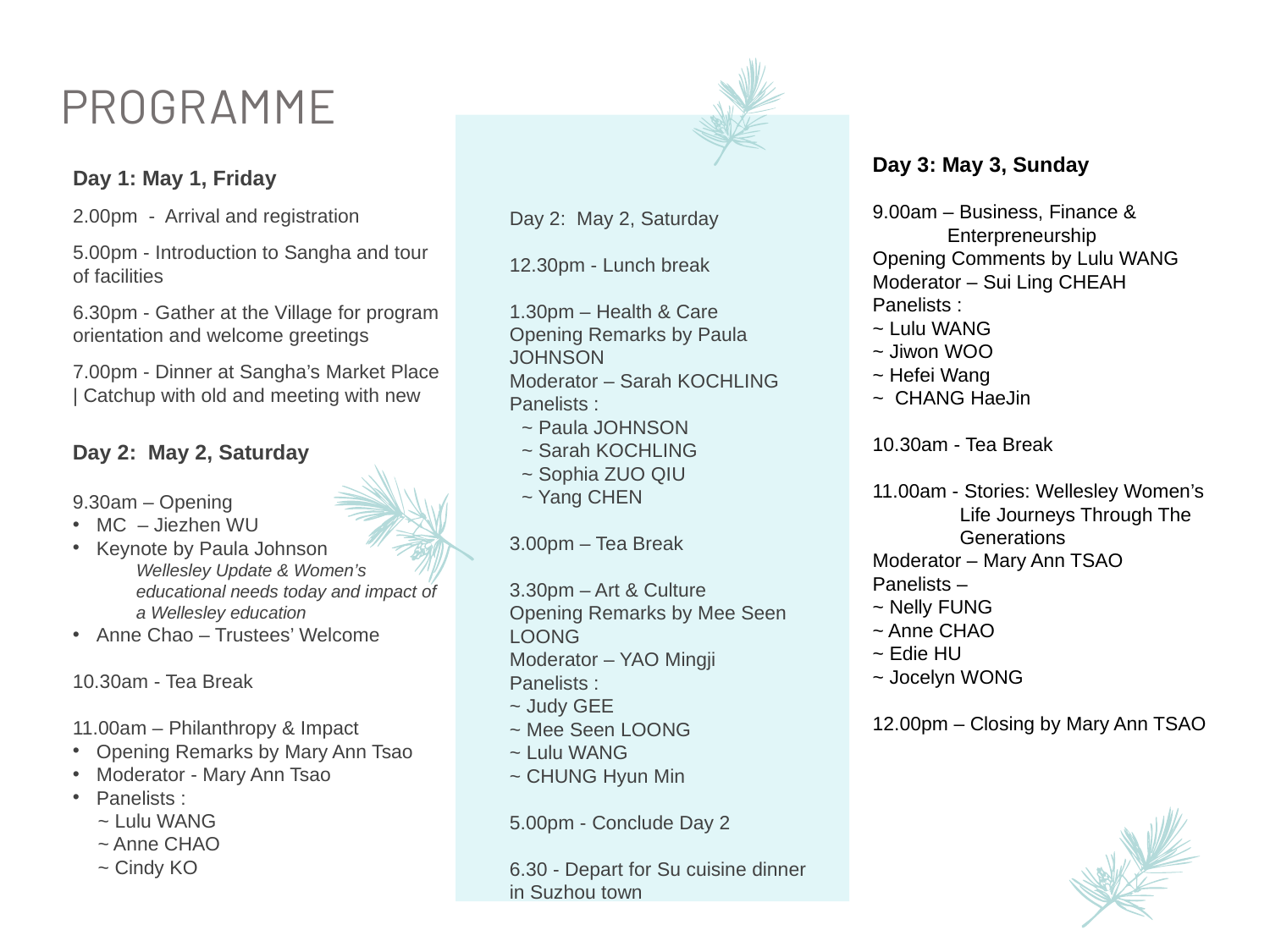

# PROGRAMME
Day 1: May 1, Friday
2.00pm  -  Arrival and registration
5.00pm - Introduction to Sangha and tour of facilities
6.30pm - Gather at the Village for program orientation and welcome greetings
7.00pm - Dinner at Sangha’s Market Place | Catchup with old and meeting with new
Day 3: May 3, Sunday

9.00am – Business, Finance & Enterpreneurship
Opening Comments by Lulu WANG
Moderator – Sui Ling CHEAH
Panelists :
~ Lulu WANG
~ Jiwon WOO
~ Hefei Wang
~  CHANG HaeJin

10.30am - Tea Break

11.00am - Stories: Wellesley Women’s Life Journeys Through The Generations
Moderator – Mary Ann TSAO
Panelists –
~ Nelly FUNG
~ Anne CHAO
~ Edie HU
~ Jocelyn WONG

12.00pm – Closing by Mary Ann TSAO
Day 2:  May 2, Saturday

12.30pm - Lunch break

1.30pm – Health & Care
Opening Remarks by Paula JOHNSON
Moderator – Sarah KOCHLING
Panelists :
~ Paula JOHNSON
~ Sarah KOCHLING
~ Sophia ZUO QIU
~ Yang CHEN

3.00pm – Tea Break

3.30pm – Art & Culture
Opening Remarks by Mee Seen LOONG
Moderator – YAO Mingji
Panelists :
~ Judy GEE
~ Mee Seen LOONG
~ Lulu WANG
~ CHUNG Hyun Min

5.00pm - Conclude Day 2

6.30 - Depart for Su cuisine dinner in Suzhou town
Day 2:  May 2, Saturday

9.30am – Opening
MC  – Jiezhen WU
Keynote by Paula Johnson
Wellesley Update & Women’s educational needs today and impact of a Wellesley education
Anne Chao – Trustees’ Welcome

10.30am - Tea Break

11.00am – Philanthropy & Impact
Opening Remarks by Mary Ann Tsao
Moderator - Mary Ann Tsao
Panelists :
~ Lulu WANG
~ Anne CHAO
~ Cindy KO